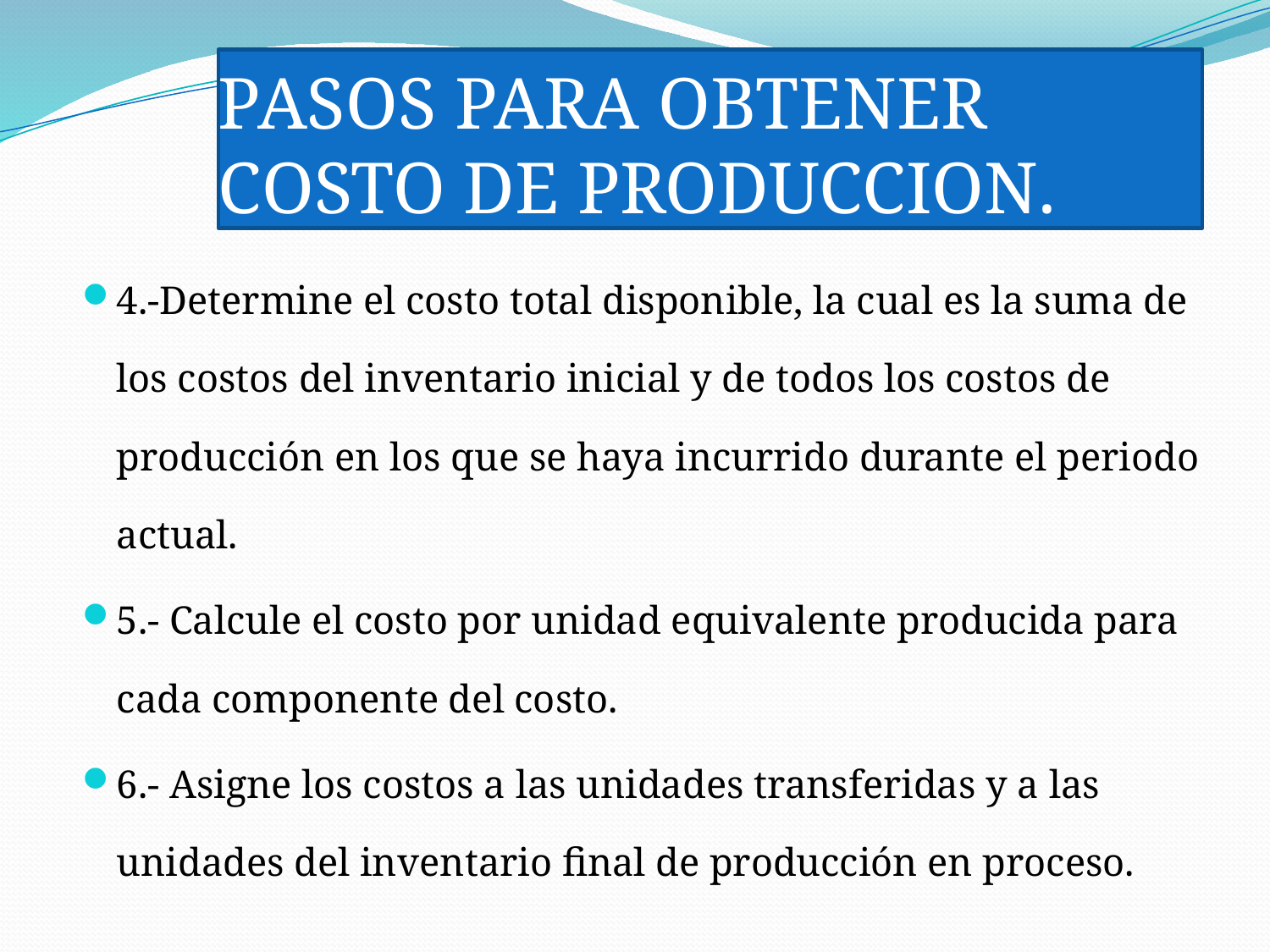

# PASOS PARA OBTENER COSTO DE PRODUCCION.
4.-Determine el costo total disponible, la cual es la suma de los costos del inventario inicial y de todos los costos de producción en los que se haya incurrido durante el periodo actual.
5.- Calcule el costo por unidad equivalente producida para cada componente del costo.
6.- Asigne los costos a las unidades transferidas y a las unidades del inventario final de producción en proceso.